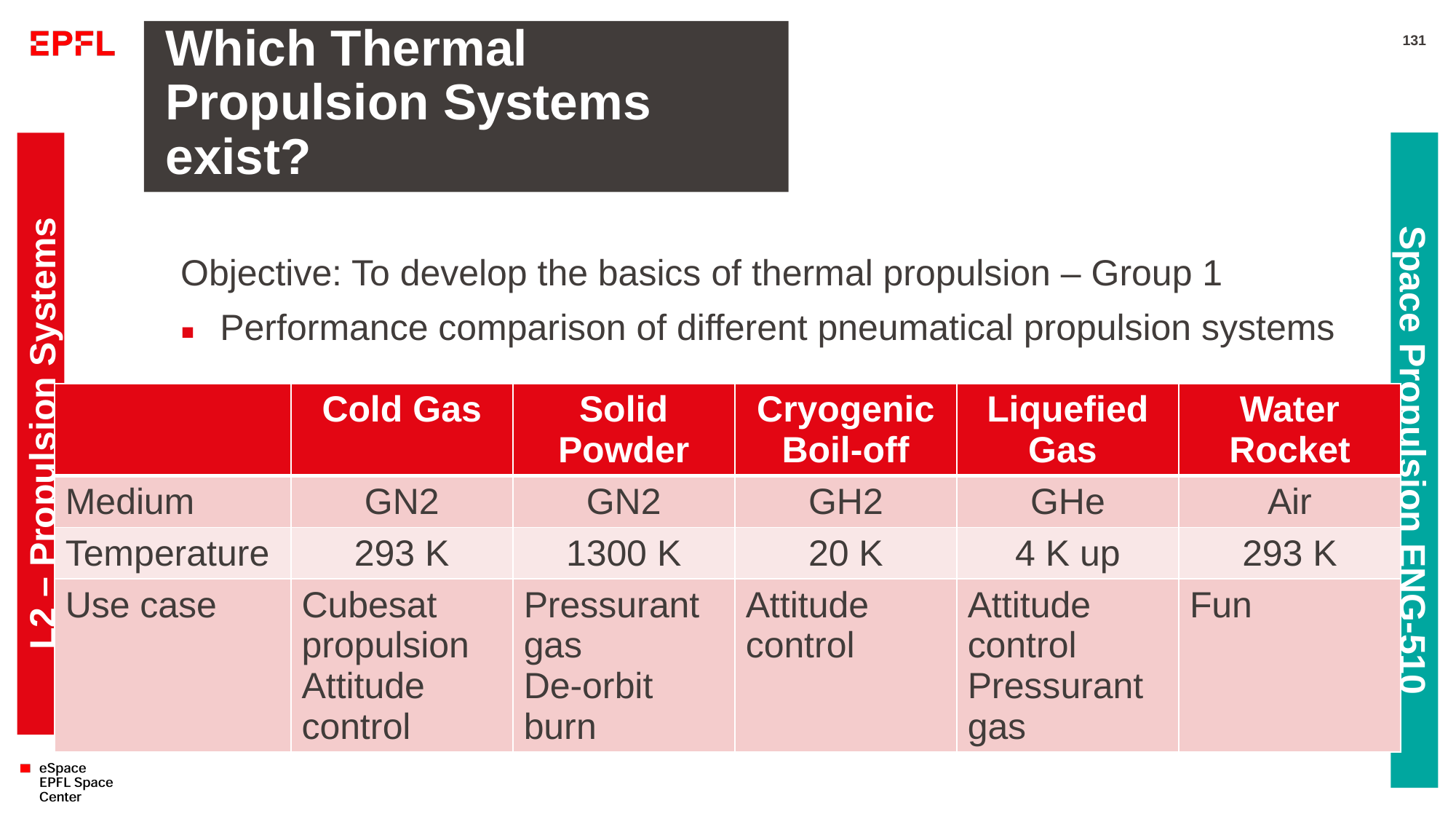

# Which Thermal Propulsion Systems exist?
131
Objective: To develop the basics of thermal propulsion – Group 1
Performance comparison of different pneumatical propulsion systems
|  | Cold Gas | Solid Powder | Cryogenic Boil-off | Liquefied Gas | Water Rocket |
| --- | --- | --- | --- | --- | --- |
| Medium | GN2 | GN2 | GH2 | GHe | Air |
| Temperature | 293 K | 1300 K | 20 K | 4 K up | 293 K |
| Use case | Cubesat propulsion Attitude control | Pressurant gas De-orbit burn | Attitude control | Attitude control Pressurant gas | Fun |
L2 – Propulsion Systems
Space Propulsion ENG-510